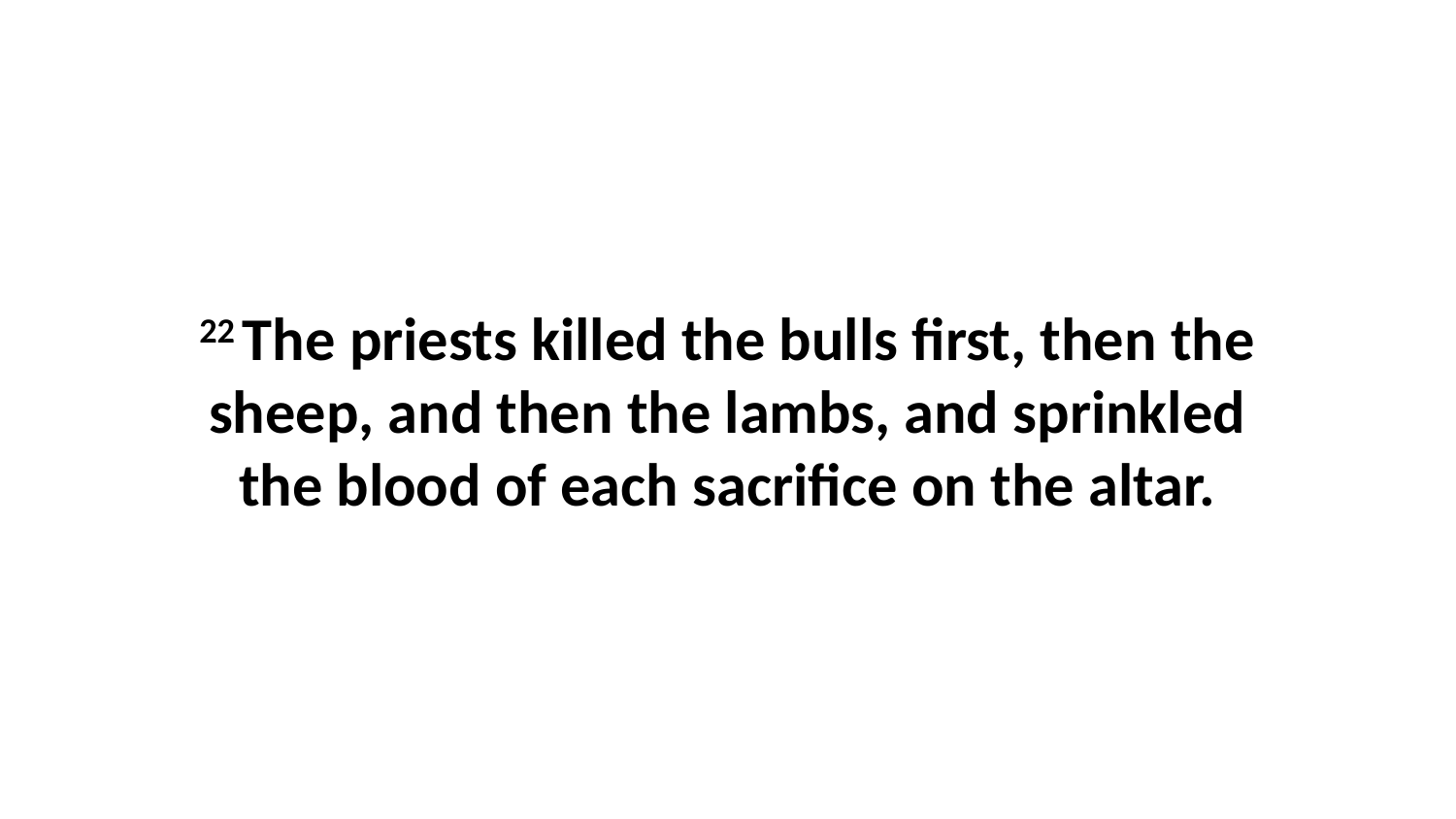

22 The priests killed the bulls first, then the sheep, and then the lambs, and sprinkled the blood of each sacrifice on the altar.